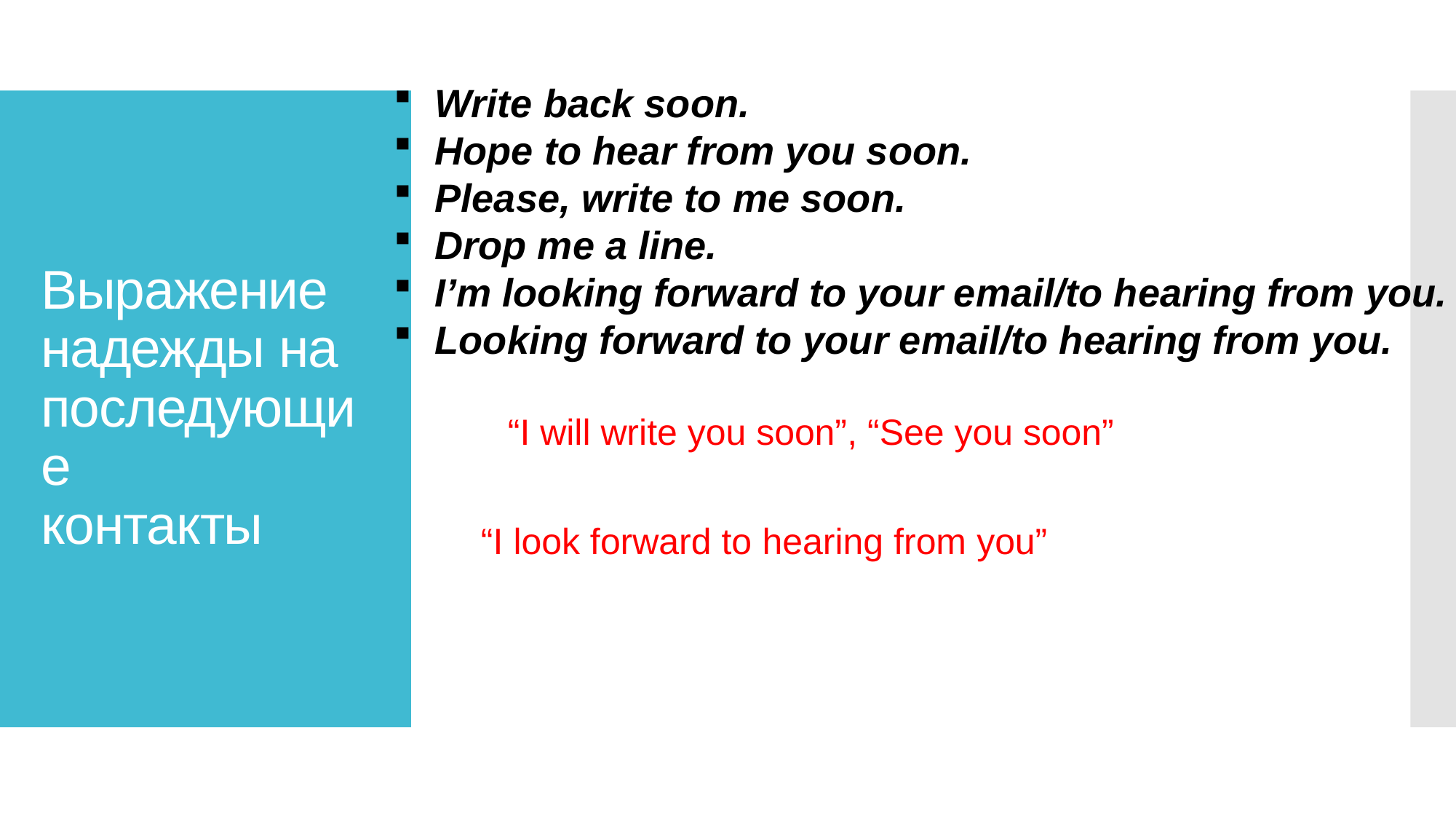

Write back soon.
Hope to hear from you soon.
Please, write to me soon.
Drop me a line.
I’m looking forward to your email/to hearing from you.
Looking forward to your email/to hearing from you.
# Выражение надежды на последующие контакты
“I will write you soon”, “See you soon”
“I look forward to hearing from you”